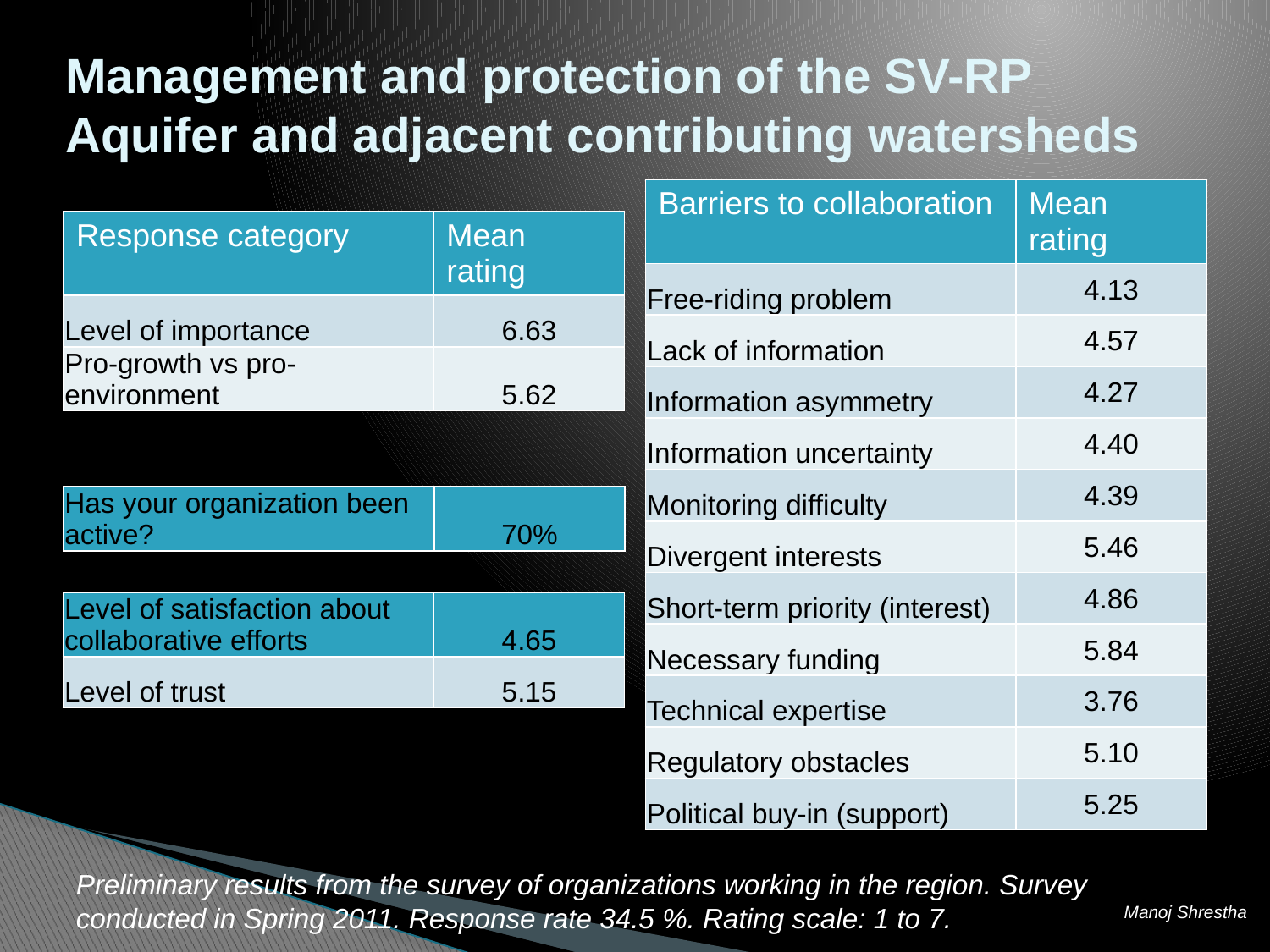

# Management and protection of the SV-RP Aquifer and adjacent contributing watersheds
| Barriers to collaboration | Mean rating |
| --- | --- |
| Free-riding problem | 4.13 |
| Lack of information | 4.57 |
| Information asymmetry | 4.27 |
| Information uncertainty | 4.40 |
| Monitoring difficulty | 4.39 |
| Divergent interests | 5.46 |
| Short-term priority (interest) | 4.86 |
| Necessary funding | 5.84 |
| Technical expertise | 3.76 |
| Regulatory obstacles | 5.10 |
| Political buy-in (support) | 5.25 |
| Response category | Mean rating |
| --- | --- |
| Level of importance | 6.63 |
| Pro-growth vs pro-environment | 5.62 |
| Has your organization been active? | 70% |
| --- | --- |
| Level of satisfaction about collaborative efforts | 4.65 |
| --- | --- |
| Level of trust | 5.15 |
Preliminary results from the survey of organizations working in the region. Survey conducted in Spring 2011. Response rate 34.5 %. Rating scale: 1 to 7.
Manoj Shrestha